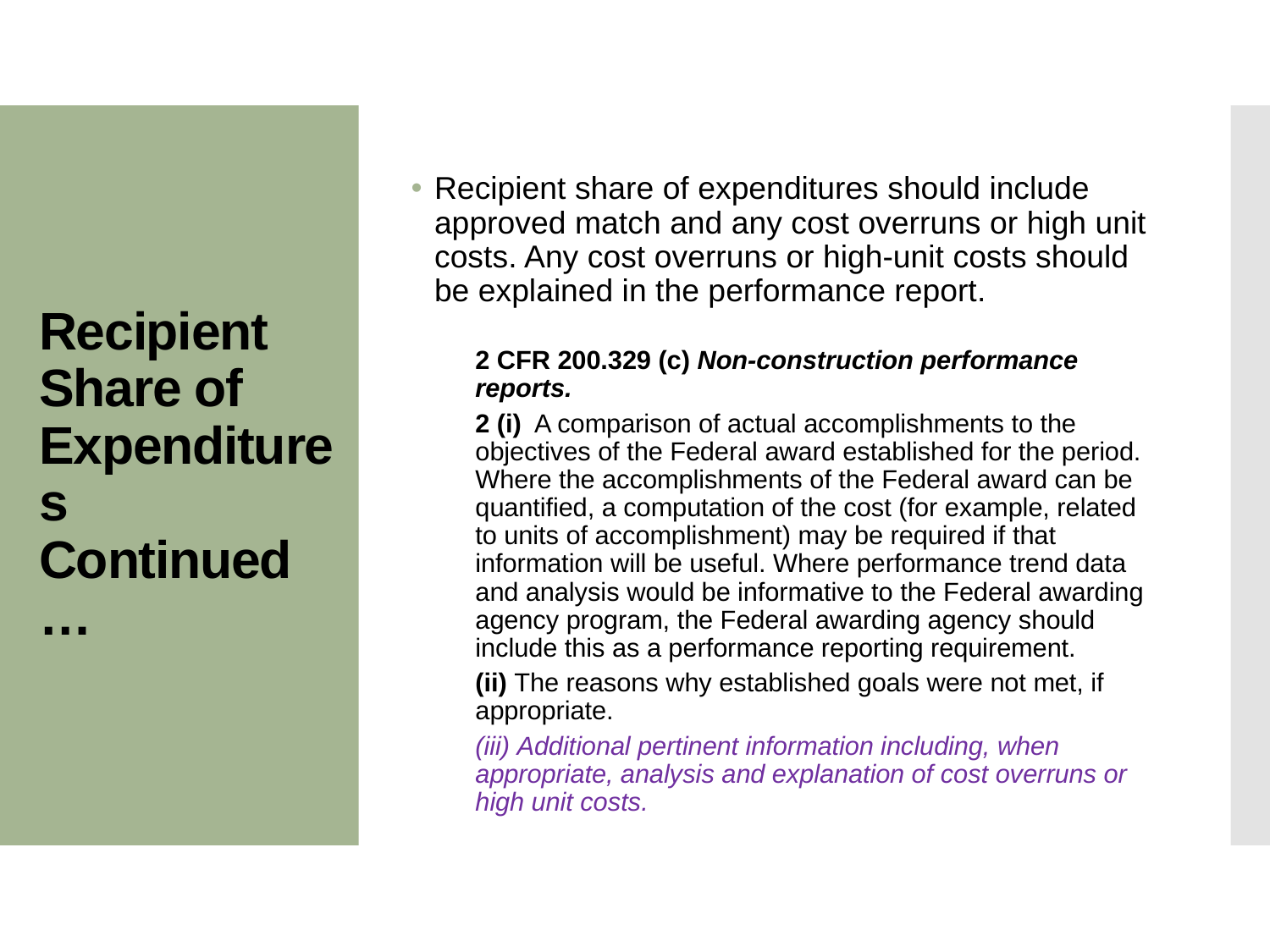

Recipient share of expenditures should include approved match and any cost overruns or high unit costs. Any cost overruns or high-unit costs should be explained in the performance report.

2 CFR 200.329 (c) Non-construction performance reports.
2 (i)  A comparison of actual accomplishments to the objectives of the Federal award established for the period. Where the accomplishments of the Federal award can be quantified, a computation of the cost (for example, related to units of accomplishment) may be required if that information will be useful. Where performance trend data and analysis would be informative to the Federal awarding agency program, the Federal awarding agency should include this as a performance reporting requirement.
(ii) The reasons why established goals were not met, if appropriate.
(iii) Additional pertinent information including, when appropriate, analysis and explanation of cost overruns or high unit costs.

# Recipient Share of Expenditures Continued…